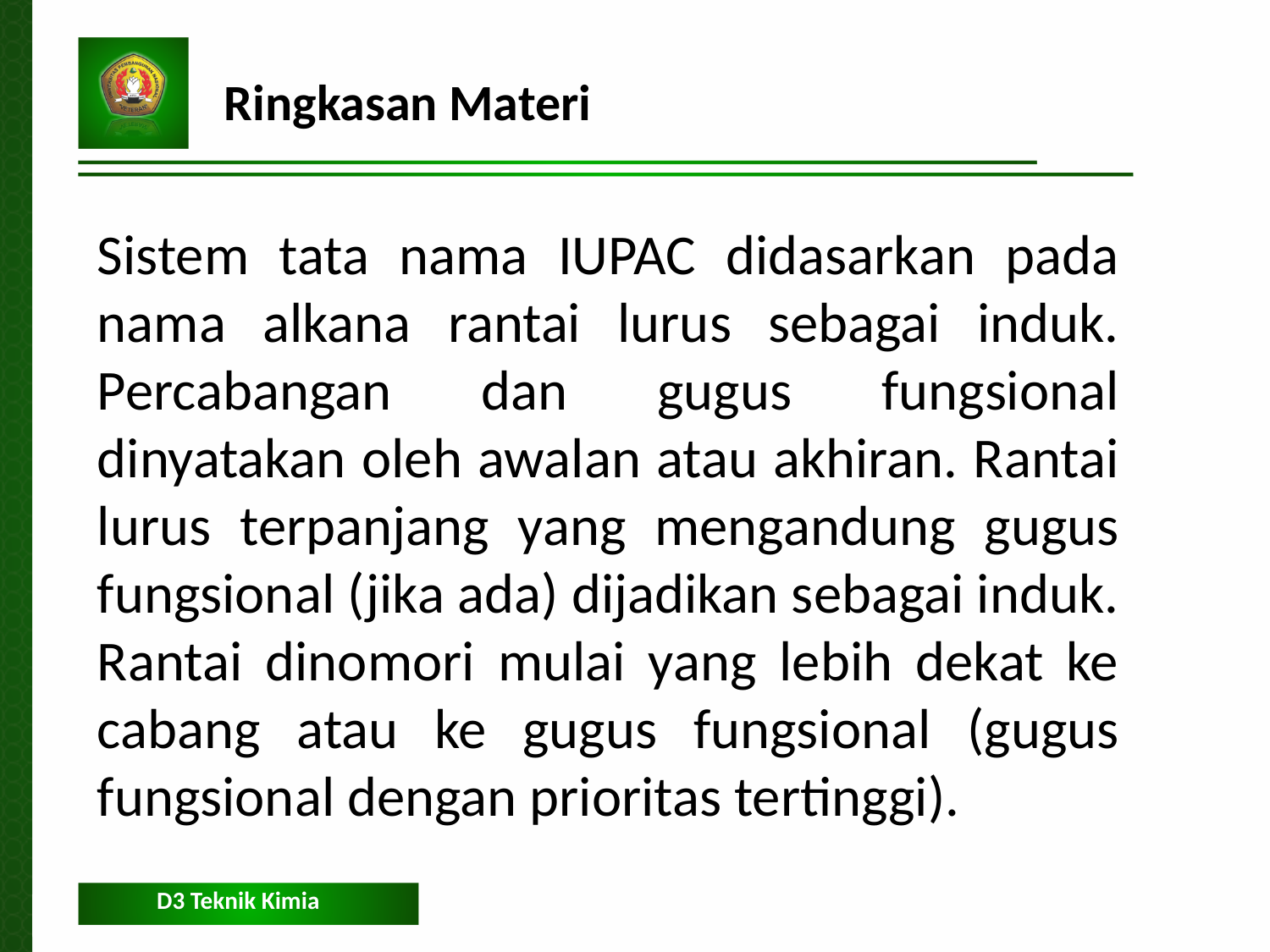

Ringkasan Materi
Sistem tata nama IUPAC didasarkan pada nama alkana rantai lurus sebagai induk. Percabangan dan gugus fungsional dinyatakan oleh awalan atau akhiran. Rantai lurus terpanjang yang mengandung gugus fungsional (jika ada) dijadikan sebagai induk. Rantai dinomori mulai yang lebih dekat ke cabang atau ke gugus fungsional (gugus fungsional dengan prioritas tertinggi).

D3 Teknik Kimia